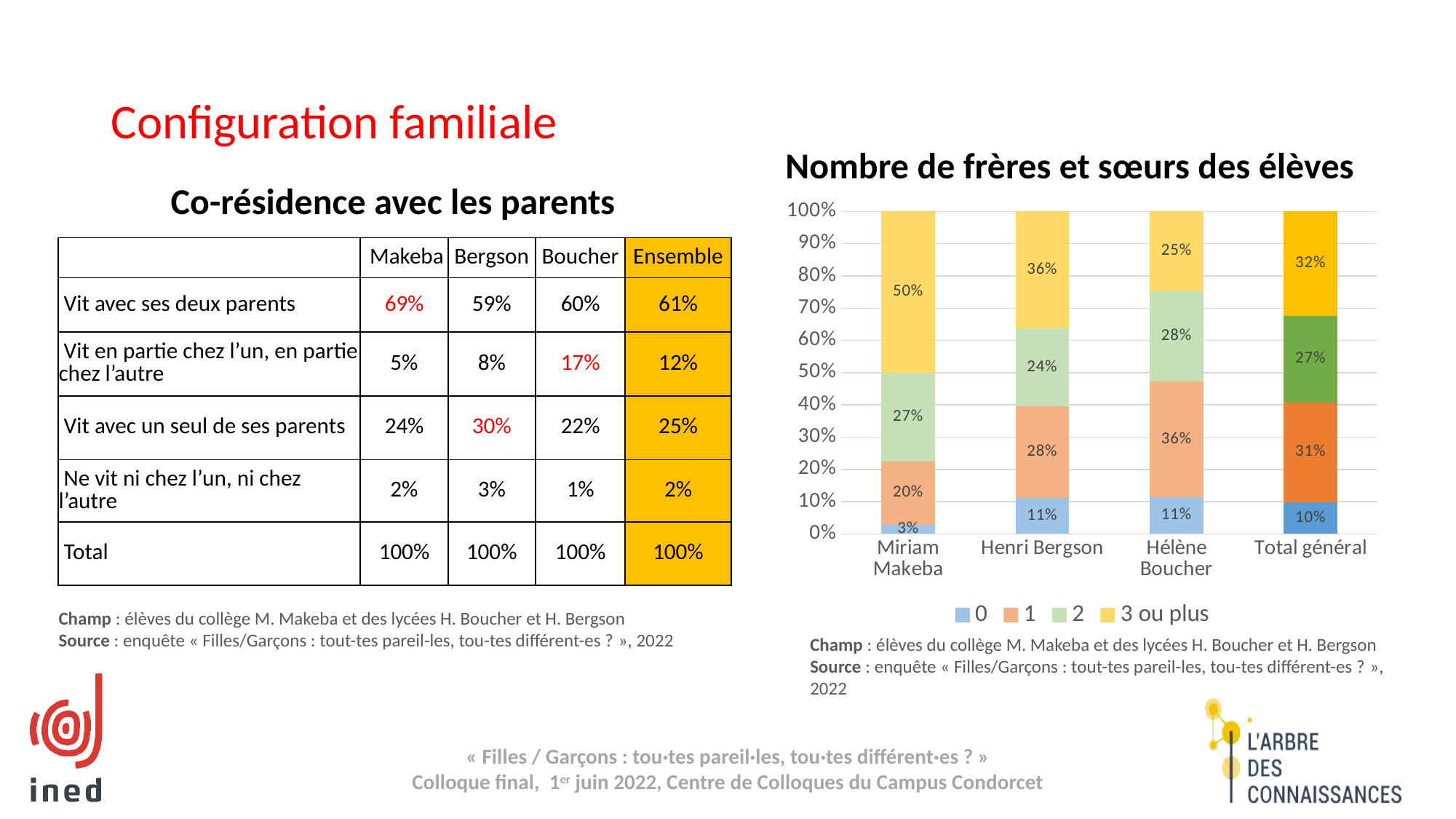

# Configuration familiale
Nombre de frères et sœurs des élèves
Co-résidence avec les parents

### Chart

| Category | 0 | 1 | 2 | 3 ou plus |
|---|---|---|---|---|
| Miriam Makeba | 0.02796539029922536 | 0.1974323434481627 | 0.2747934005253708 | 0.49980886572724115 |
| Henri Bergson | 0.11067200507742227 | 0.28453298132682536 | 0.24305676842827525 | 0.36173824516747705 |
| Hélène Boucher | 0.11431479693251674 | 0.3576037784372581 | 0.2810026543191082 | 0.24707877031111689 |
| Total général | 0.09859552340665562 | 0.30906781402877814 | 0.2688604501588708 | 0.32347621240569535 |
|  | Makeba | Bergson | Boucher | Ensemble |
| --- | --- | --- | --- | --- |
| Vit avec ses deux parents | 69% | 59% | 60% | 61% |
| Vit en partie chez l’un, en partie chez l’autre | 5% | 8% | 17% | 12% |
| Vit avec un seul de ses parents | 24% | 30% | 22% | 25% |
| Ne vit ni chez l’un, ni chez l’autre | 2% | 3% | 1% | 2% |
| Total | 100% | 100% | 100% | 100% |
Champ : élèves du collège M. Makeba et des lycées H. Boucher et H. Bergson
Source : enquête « Filles/Garçons : tout-tes pareil-les, tou-tes différent-es ? », 2022
Champ : élèves du collège M. Makeba et des lycées H. Boucher et H. Bergson
Source : enquête « Filles/Garçons : tout-tes pareil-les, tou-tes différent-es ? », 2022